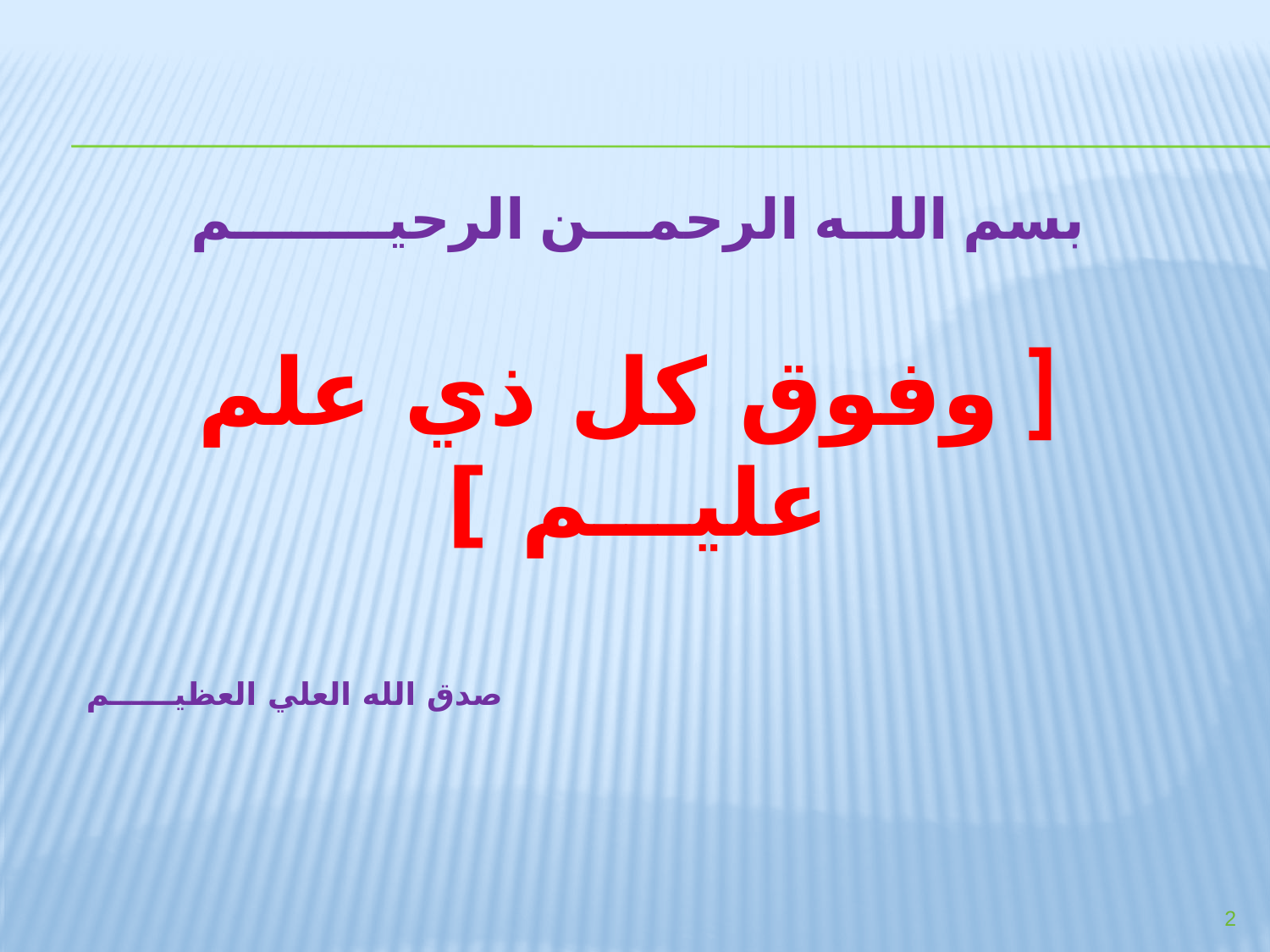

# بسم اللــه الرحمـــن الرحيــــــــم [ وفوق كل ذي علم عليـــم ] صدق الله العلي العظيــــــم
2